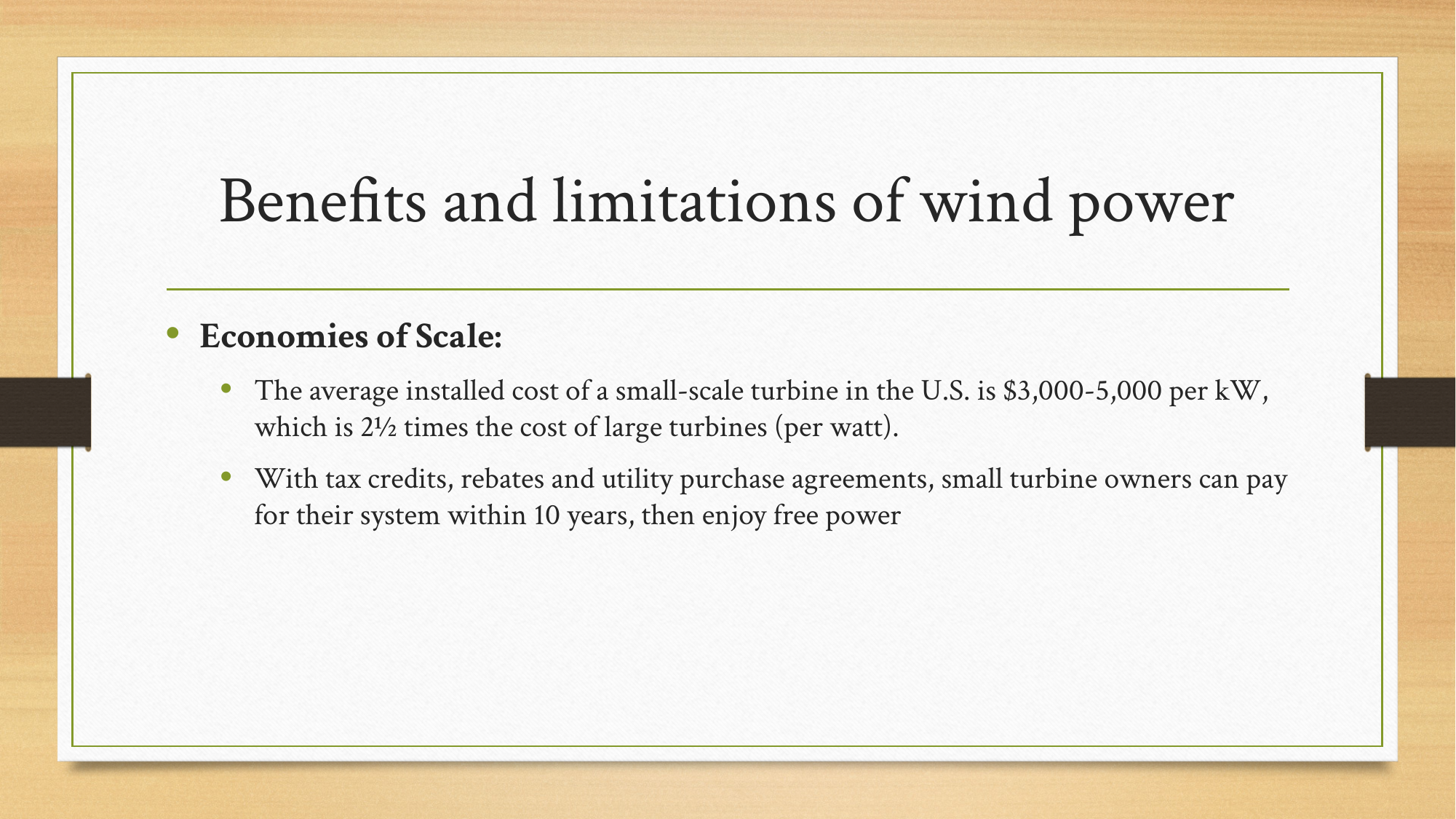

# Benefits and limitations of wind power
Economies of Scale:
The average installed cost of a small-scale turbine in the U.S. is $3,000-5,000 per kW, which is 2½ times the cost of large turbines (per watt).
With tax credits, rebates and utility purchase agreements, small turbine owners can pay for their system within 10 years, then enjoy free power